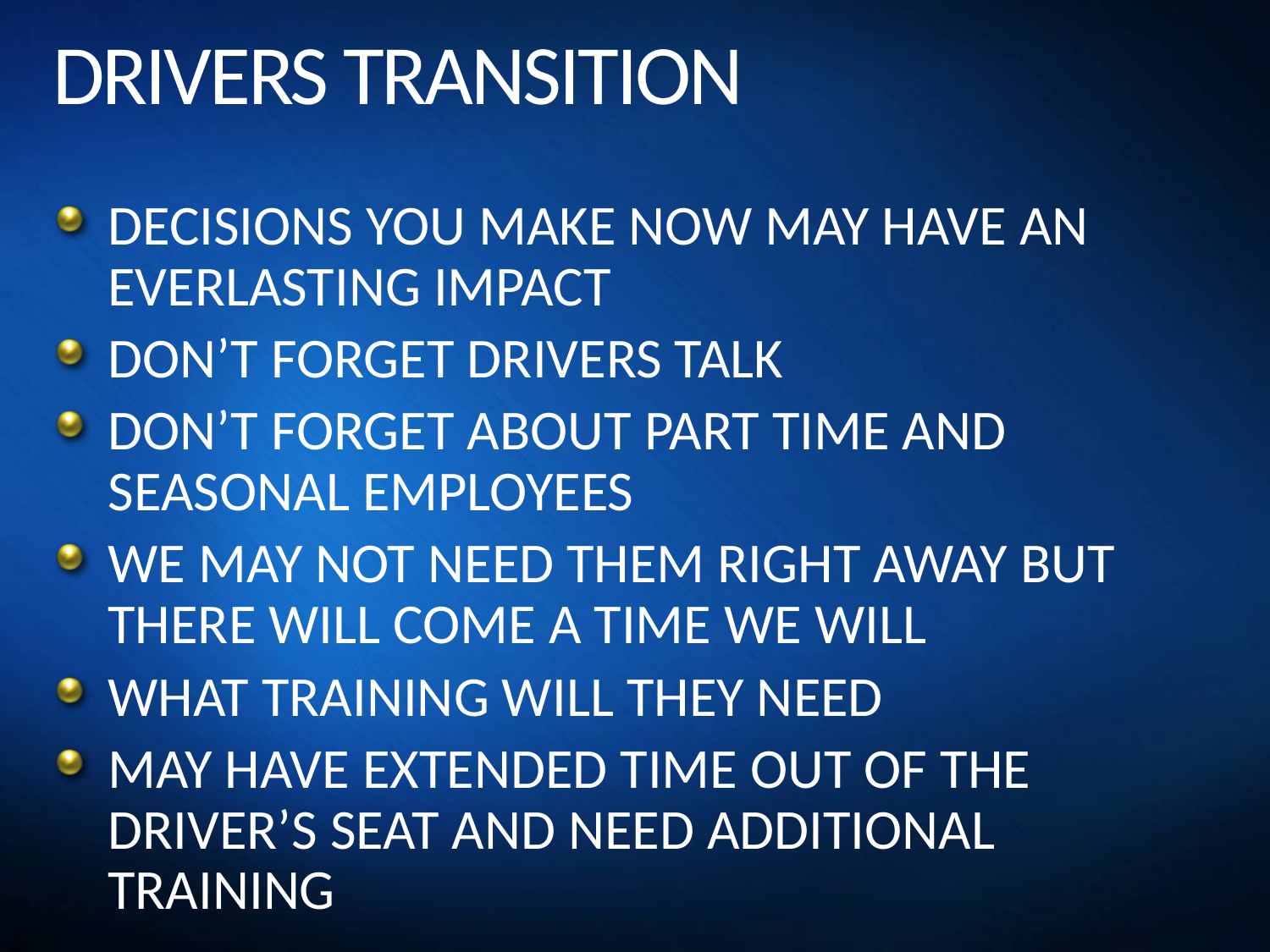

# DRIVERS TRANSITION
DECISIONS YOU MAKE NOW MAY HAVE AN EVERLASTING IMPACT
DON’T FORGET DRIVERS TALK
DON’T FORGET ABOUT PART TIME AND SEASONAL EMPLOYEES
WE MAY NOT NEED THEM RIGHT AWAY BUT THERE WILL COME A TIME WE WILL
WHAT TRAINING WILL THEY NEED
MAY HAVE EXTENDED TIME OUT OF THE DRIVER’S SEAT AND NEED ADDITIONAL TRAINING